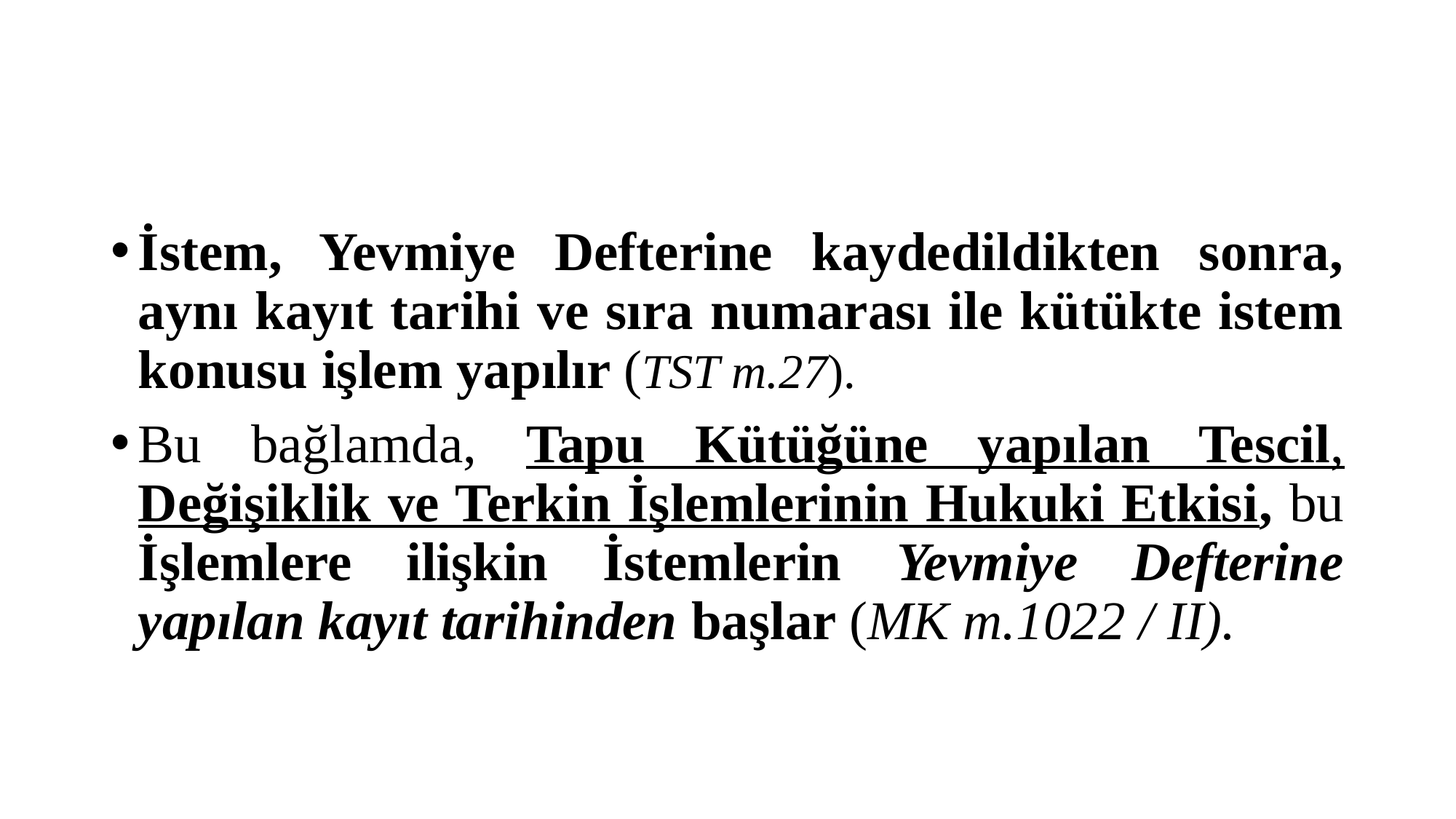

#
İstem, Yevmiye Defterine kaydedildikten sonra, aynı kayıt tarihi ve sıra numarası ile kütükte istem konusu işlem yapılır (TST m.27).
Bu bağlamda, Tapu Kütüğüne yapılan Tescil, Değişiklik ve Terkin İşlemlerinin Hukuki Etkisi, bu İşlemlere ilişkin İstemlerin Yevmiye Defterine yapılan kayıt tarihinden başlar (MK m.1022 / II).